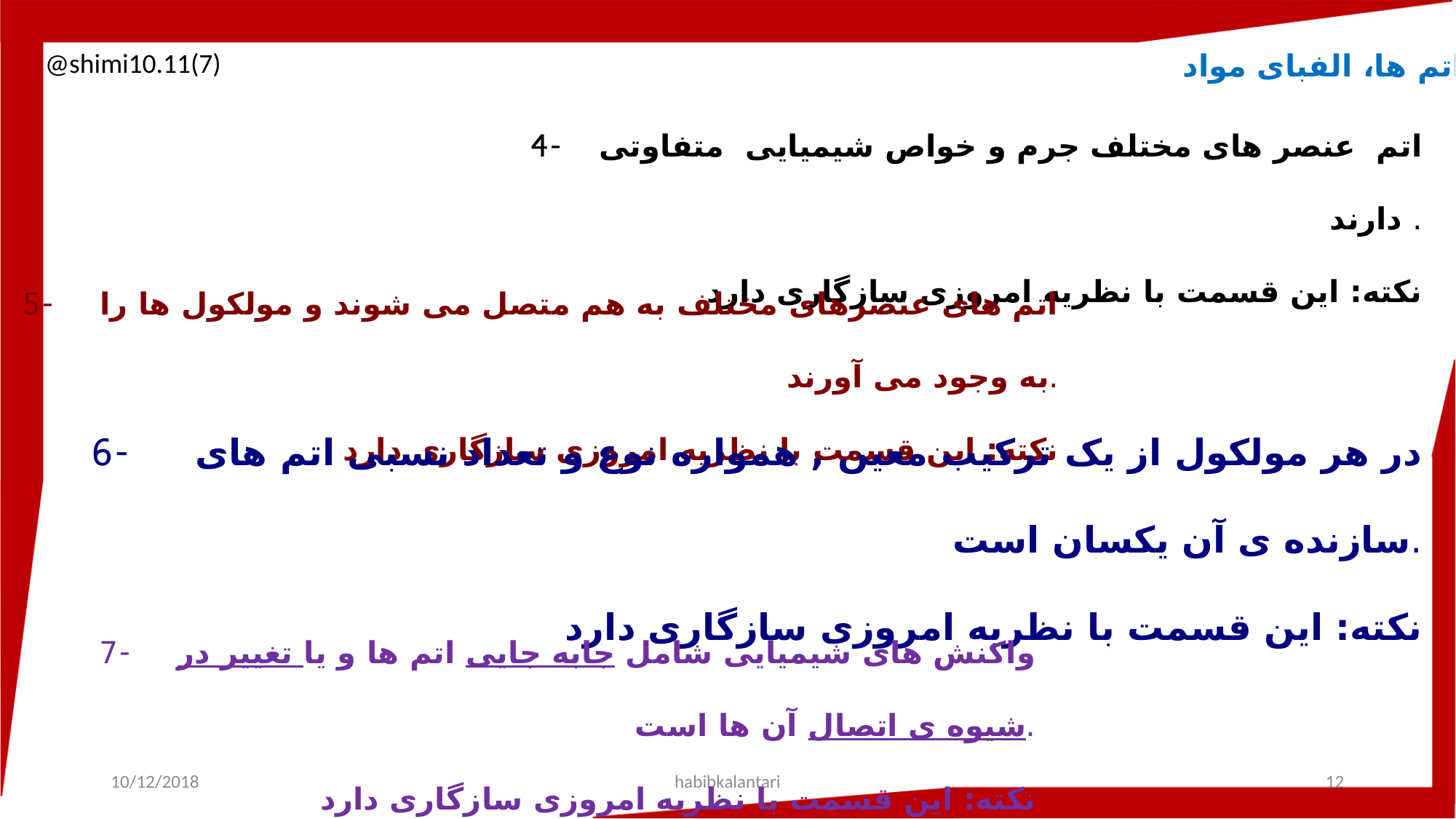

@shimi10.11(7)
اتم ها، الفبای مواد
4-    اتم  عنصر های مختلف جرم و خواص شیمیایی  متفاوتی  دارند.
نکته: این قسمت با نظریه امروزی سازگاری دارد
5-     اتم های عنصرهای مختلف به هم متصل می شوند و مولکول ها را به وجود می آورند.
نکته: این قسمت با نظریه امروزی سازگاری دارد
6-      در هر مولکول از یک ترکیب معین , همواره نوع و تعداد نسبی اتم های سازنده ی آن یکسان است.
نکته: این قسمت با نظریه امروزی سازگاری دارد
7-     واکنش های شیمیایی شامل جابه جایی اتم ها و یا تغییر در شیوه ی اتصال آن ها است.
نکته: این قسمت با نظریه امروزی سازگاری دارد
10/12/2018
habibkalantari
12